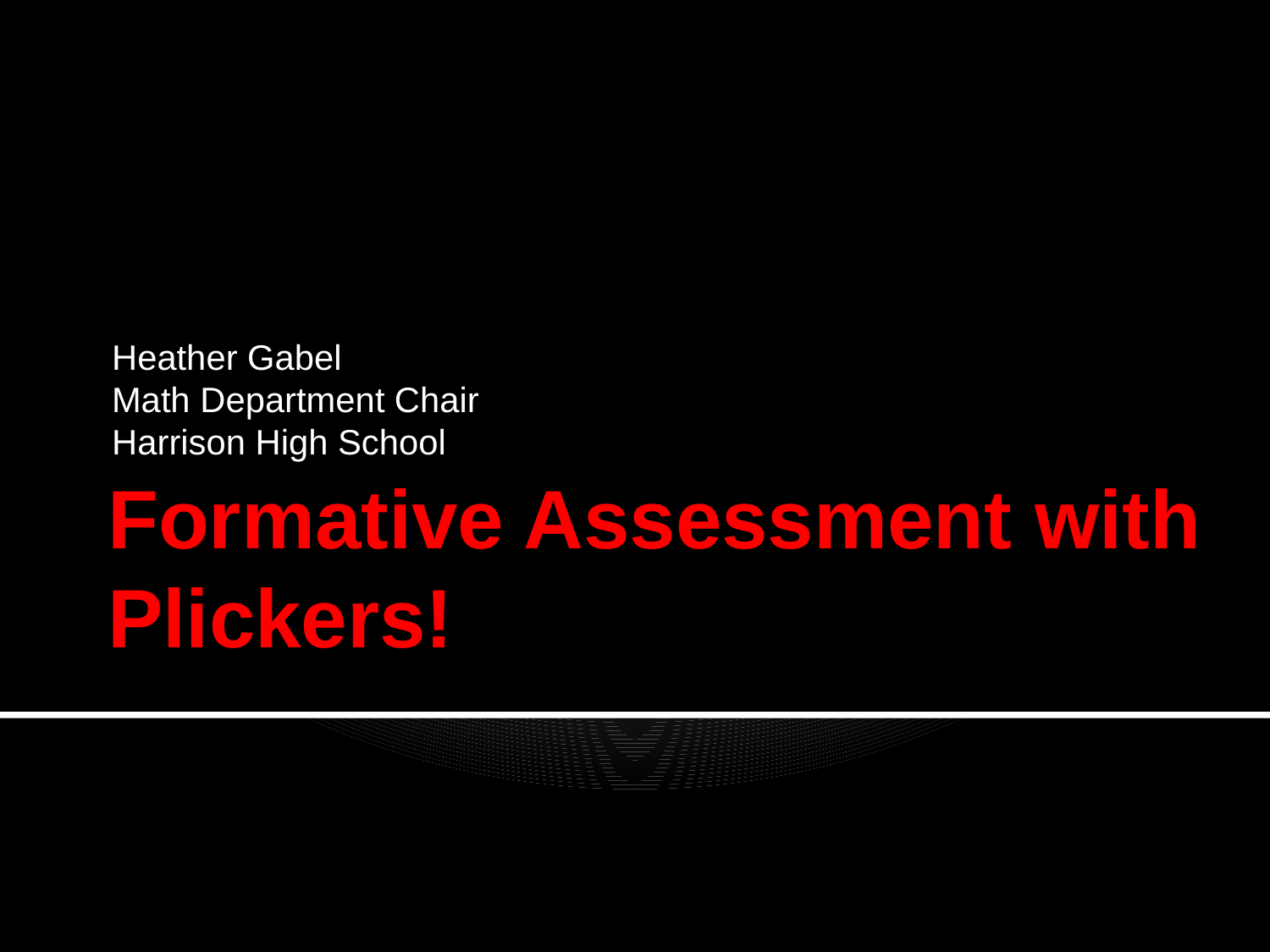

Heather Gabel
Math Department Chair
Harrison High School
# Formative Assessment with Plickers!